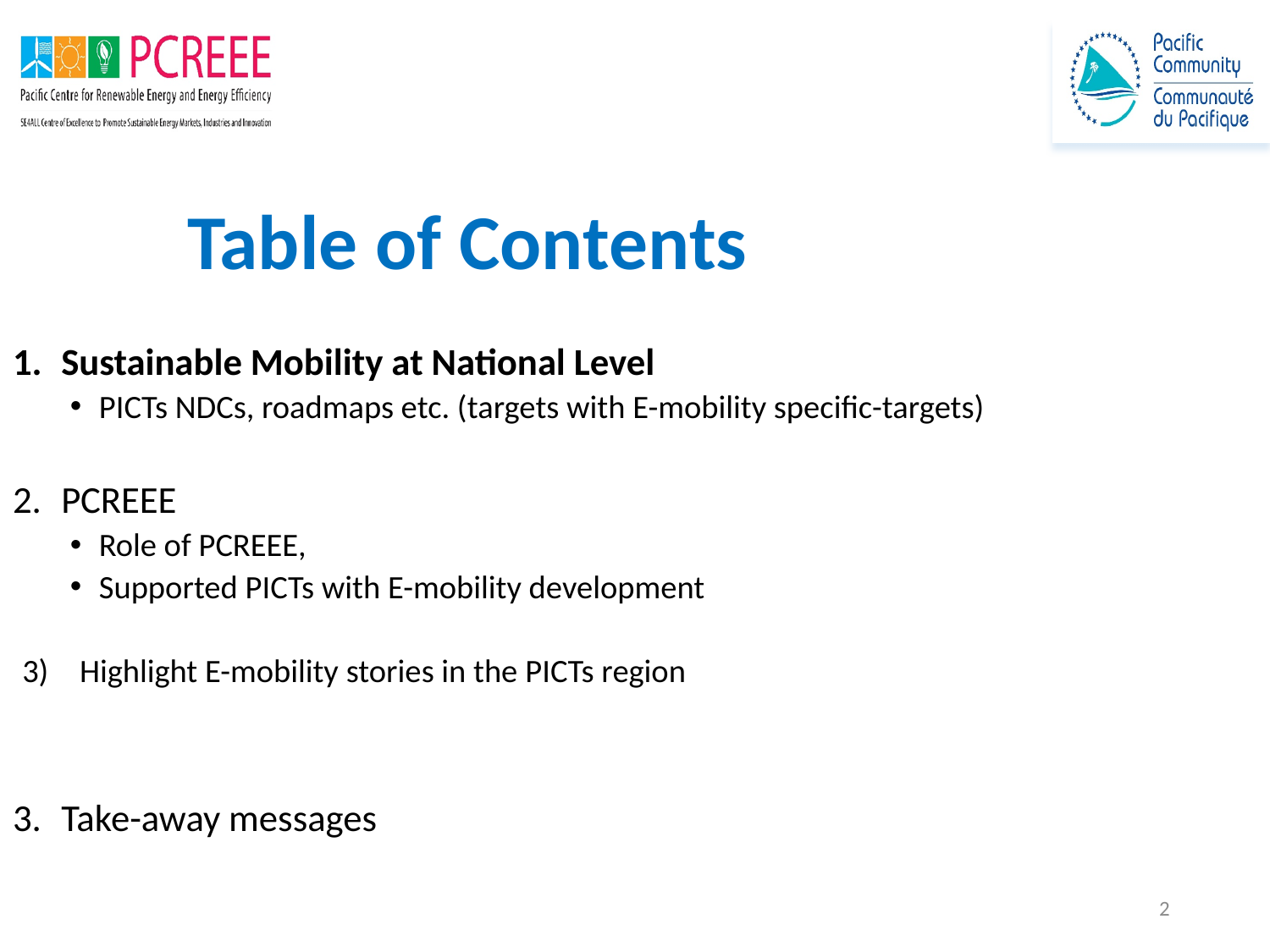

Table of Contents
Sustainable Mobility at National Level
PICTs NDCs, roadmaps etc. (targets with E-mobility specific-targets)

PCREEE
Role of PCREEE,
Supported PICTs with E-mobility development

Highlight E-mobility stories in the PICTs region

Take-away messages
2